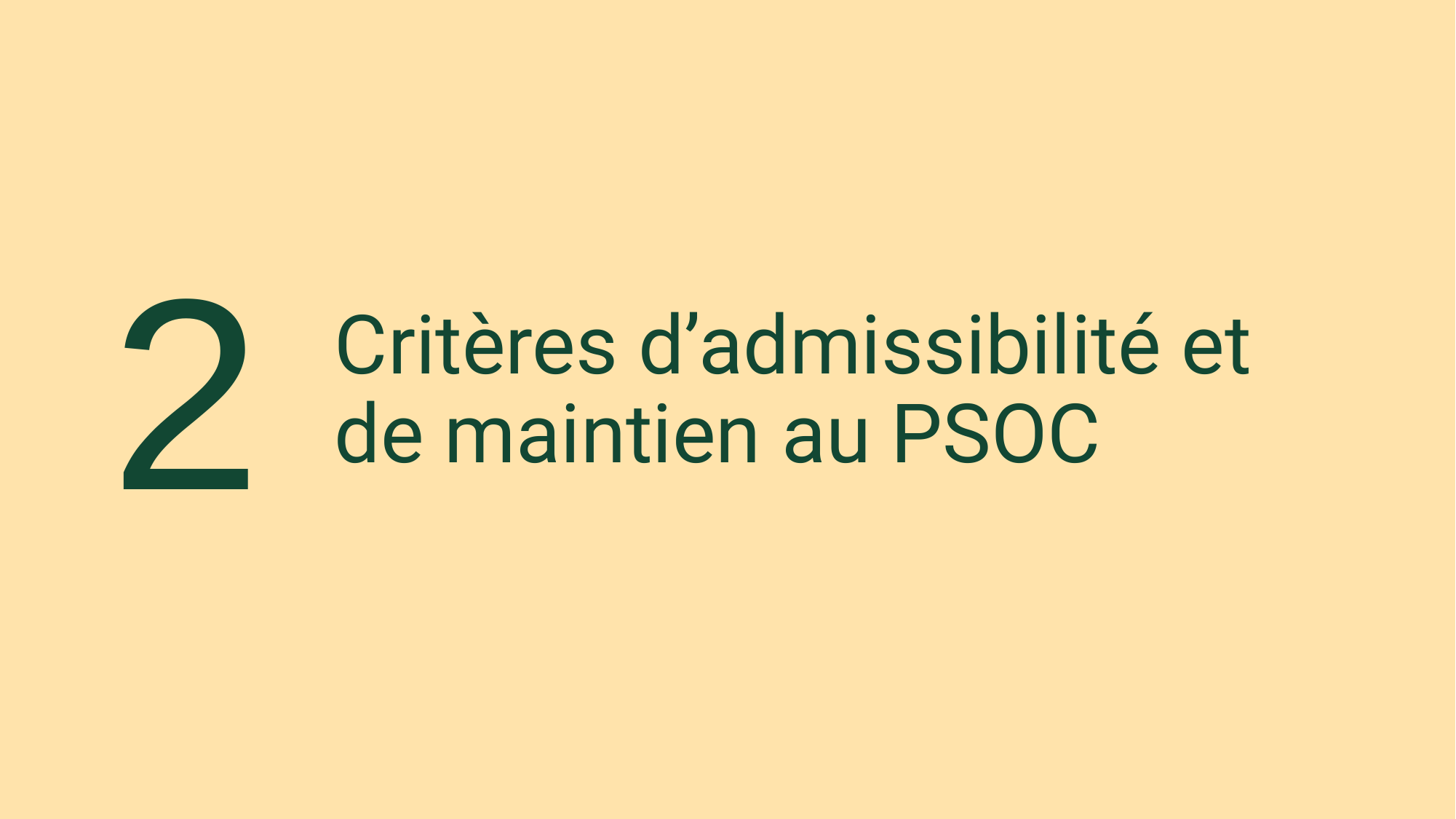

Critères d’admissibilité et de maintien au PSOC
2